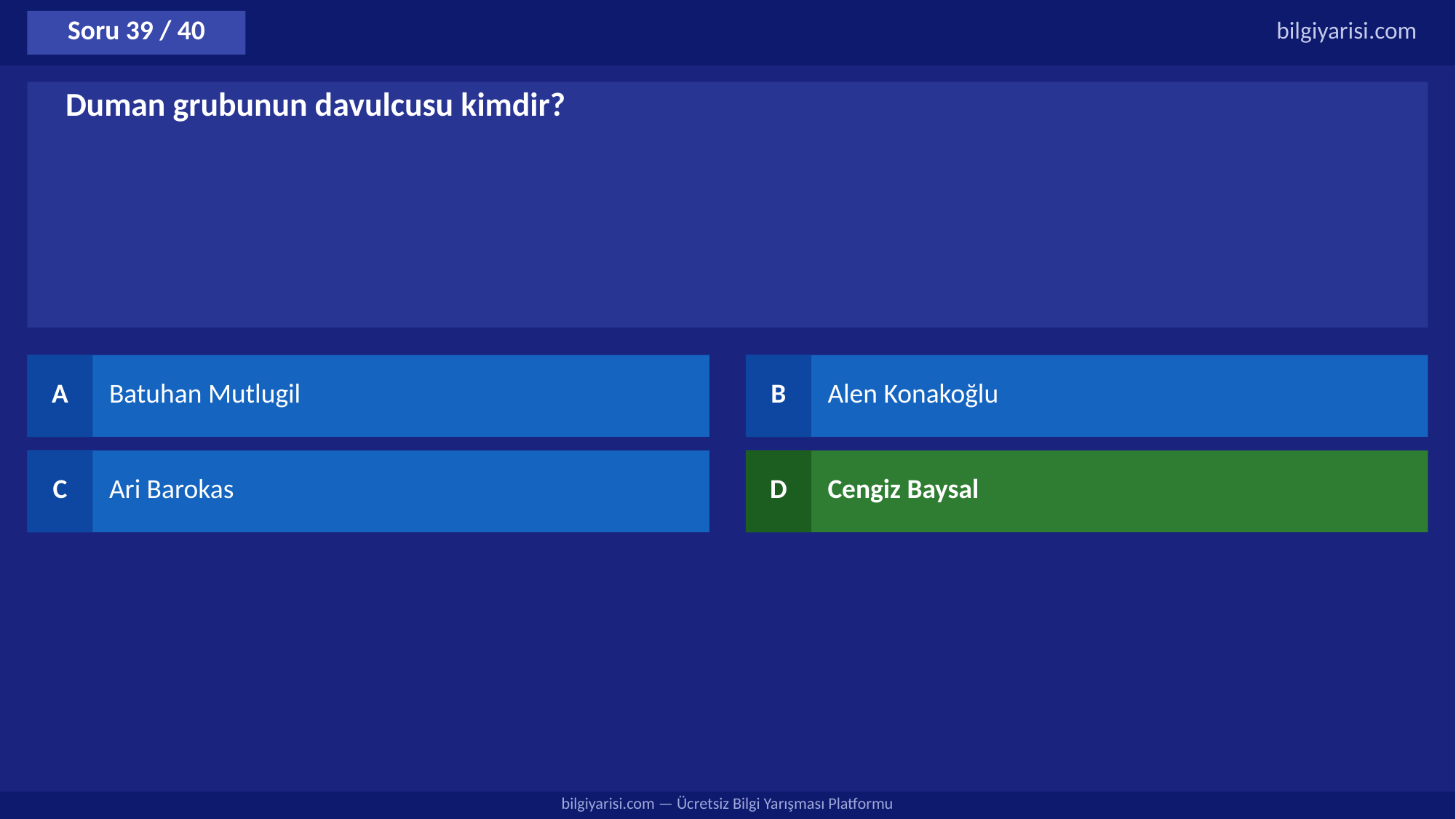

Soru 39 / 40
bilgiyarisi.com

Duman grubunun davulcusu kimdir?

A
Batuhan Mutlugil

B
Alen Konakoğlu

C
Ari Barokas

D
Cengiz Baysal
bilgiyarisi.com — Ücretsiz Bilgi Yarışması Platformu